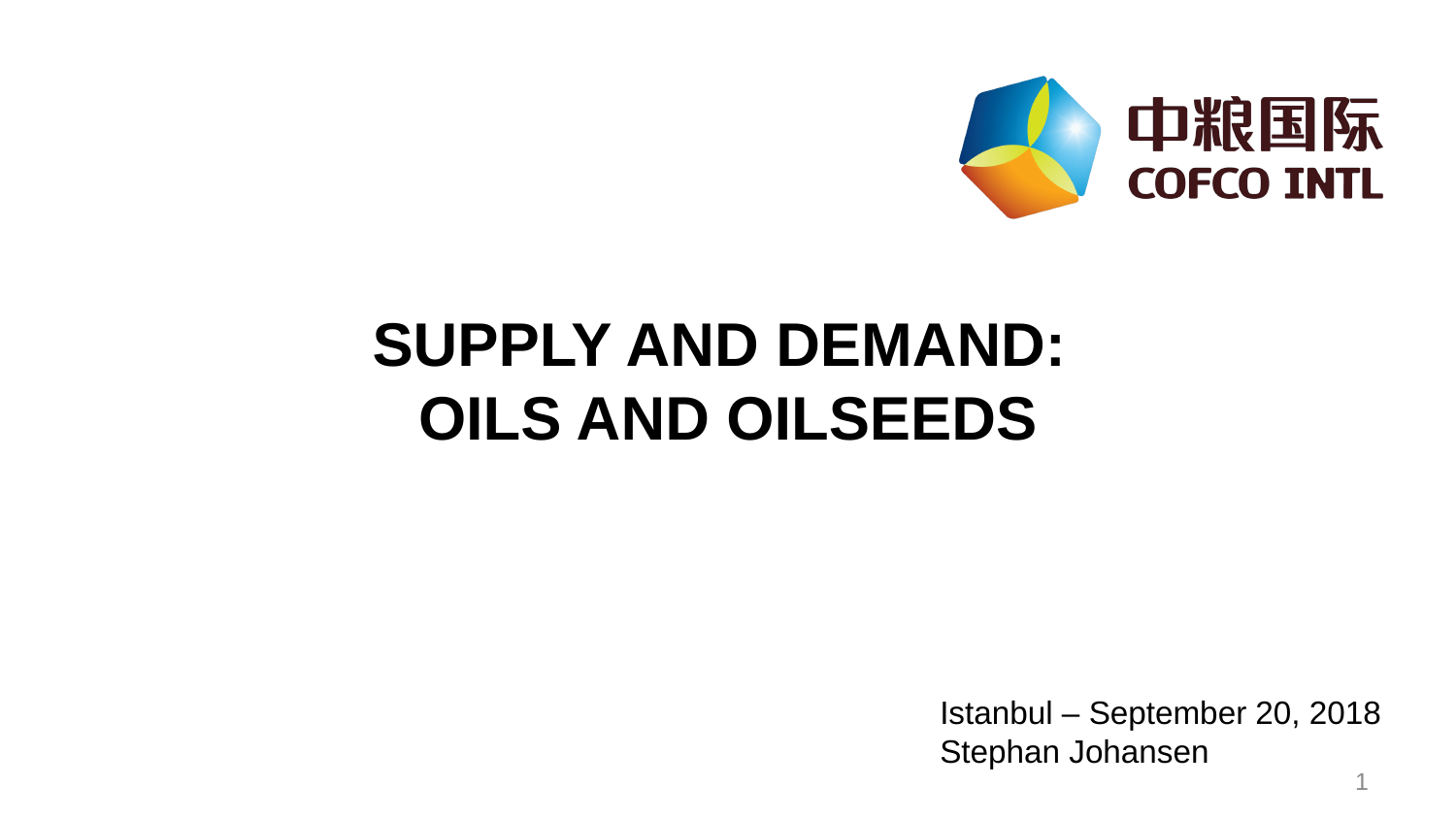

# Supply and Demand: Oils and Oilseeds
Istanbul – September 20, 2018
Stephan Johansen

1